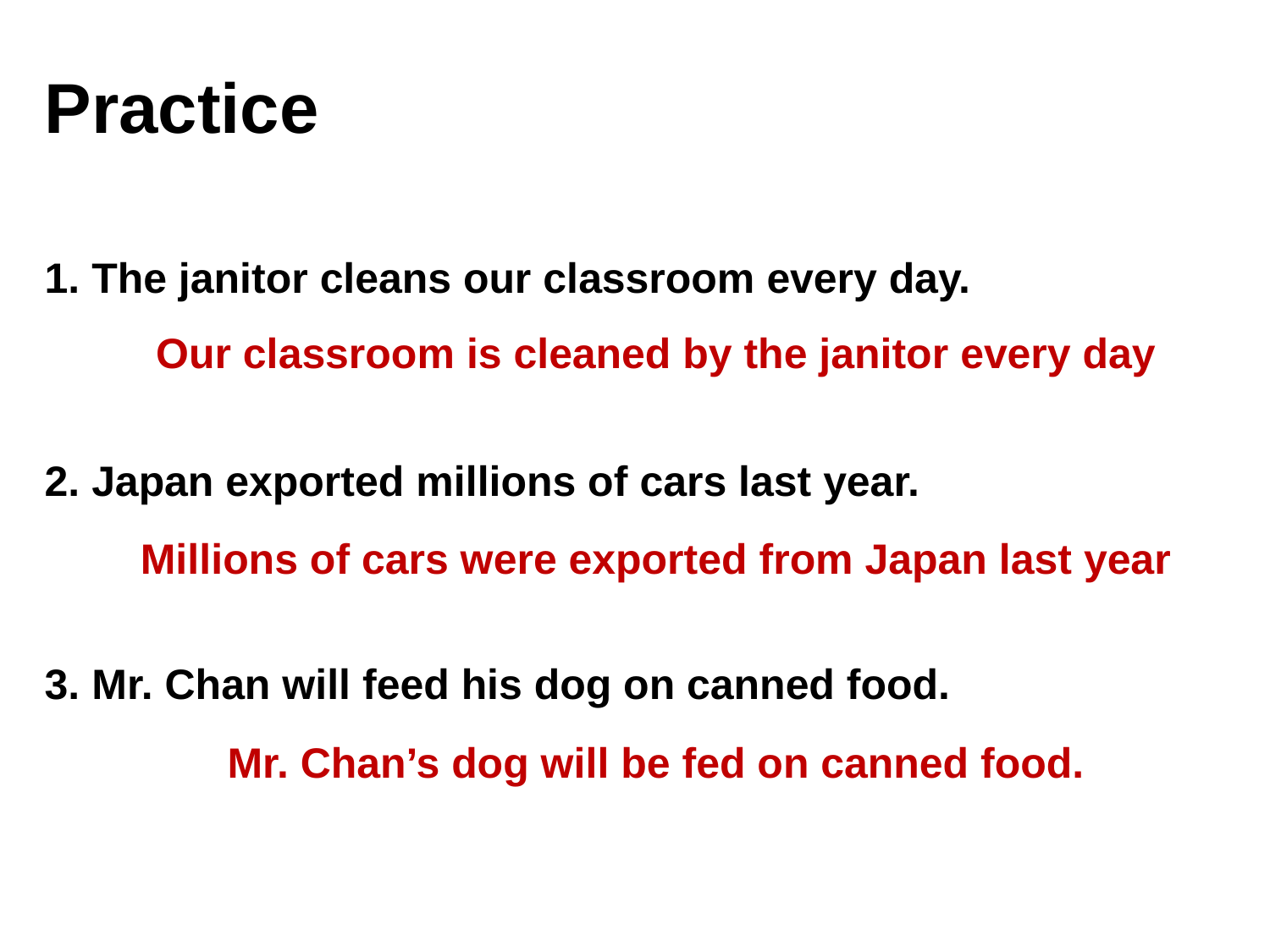

Practice
1. The janitor cleans our classroom every day.

2. Japan exported millions of cars last year.

3. Mr. Chan will feed his dog on canned food.
Our classroom is cleaned by the janitor every day
Millions of cars were exported from Japan last year
Mr. Chan’s dog will be fed on canned food.